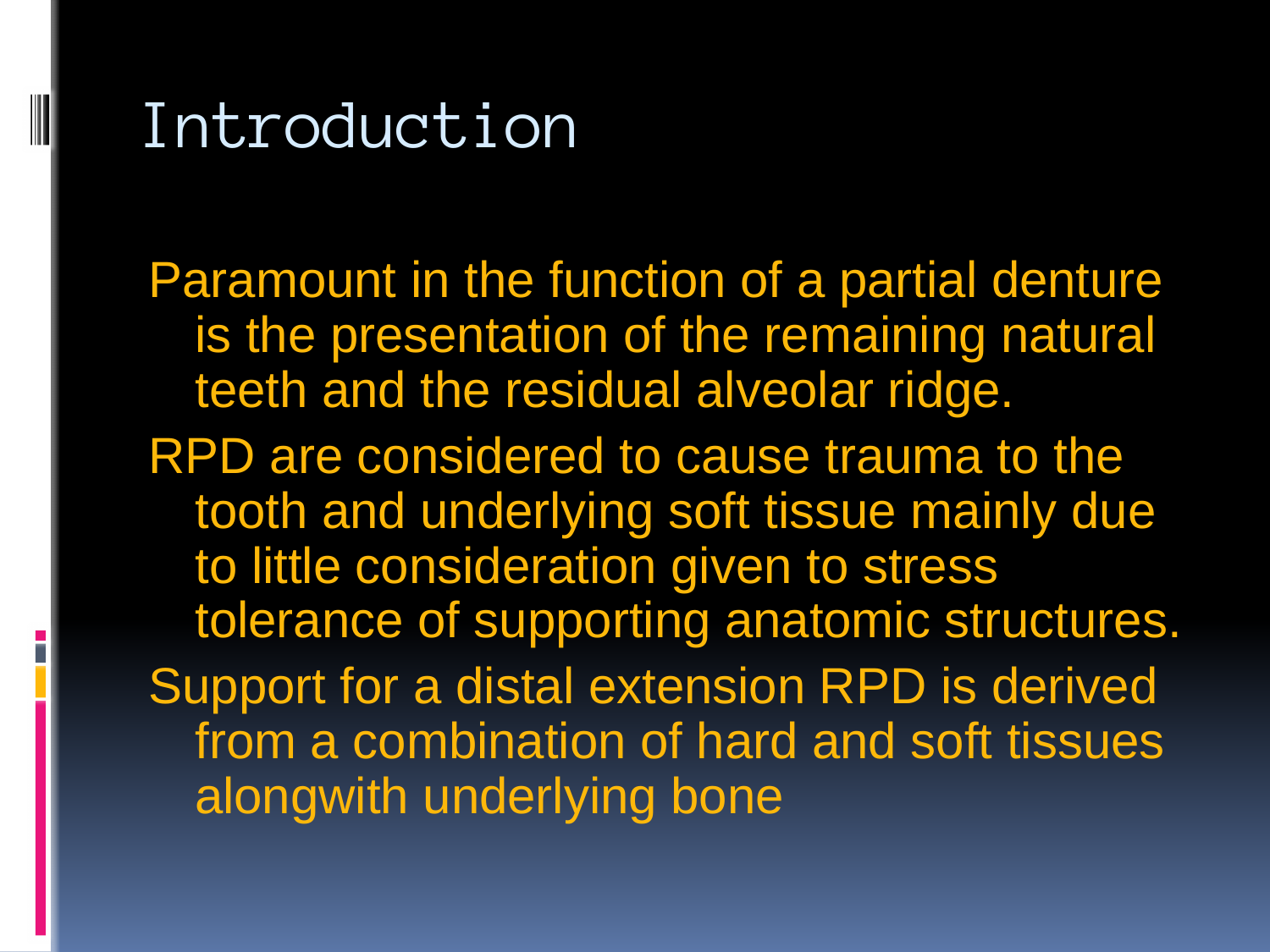

# Introduction
Paramount in the function of a partial denture is the presentation of the remaining natural teeth and the residual alveolar ridge.
RPD are considered to cause trauma to the tooth and underlying soft tissue mainly due to little consideration given to stress tolerance of supporting anatomic structures.
Support for a distal extension RPD is derived from a combination of hard and soft tissues alongwith underlying bone